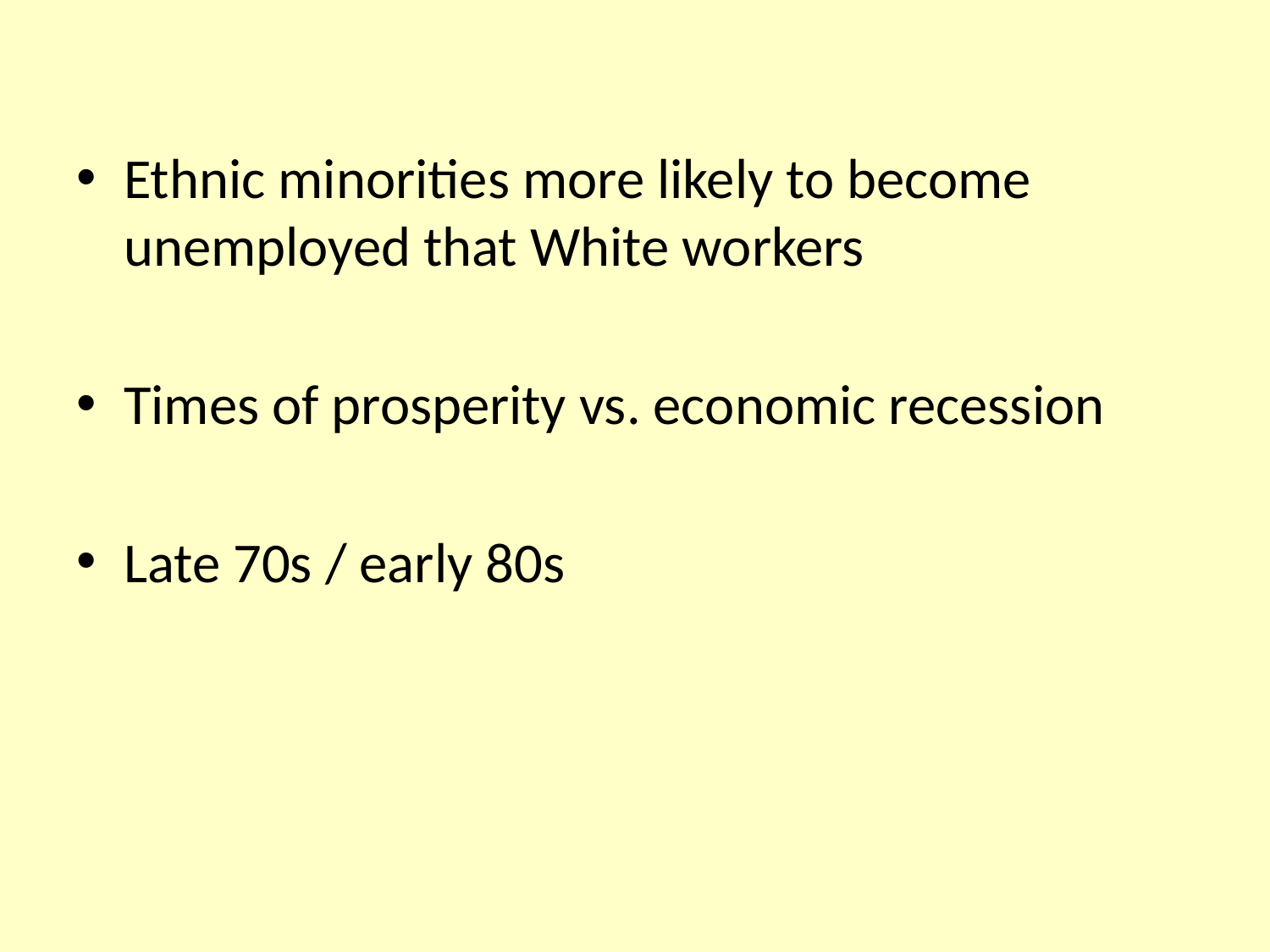

Ethnic minorities more likely to become unemployed that White workers

Times of prosperity vs. economic recession

Late 70s / early 80s